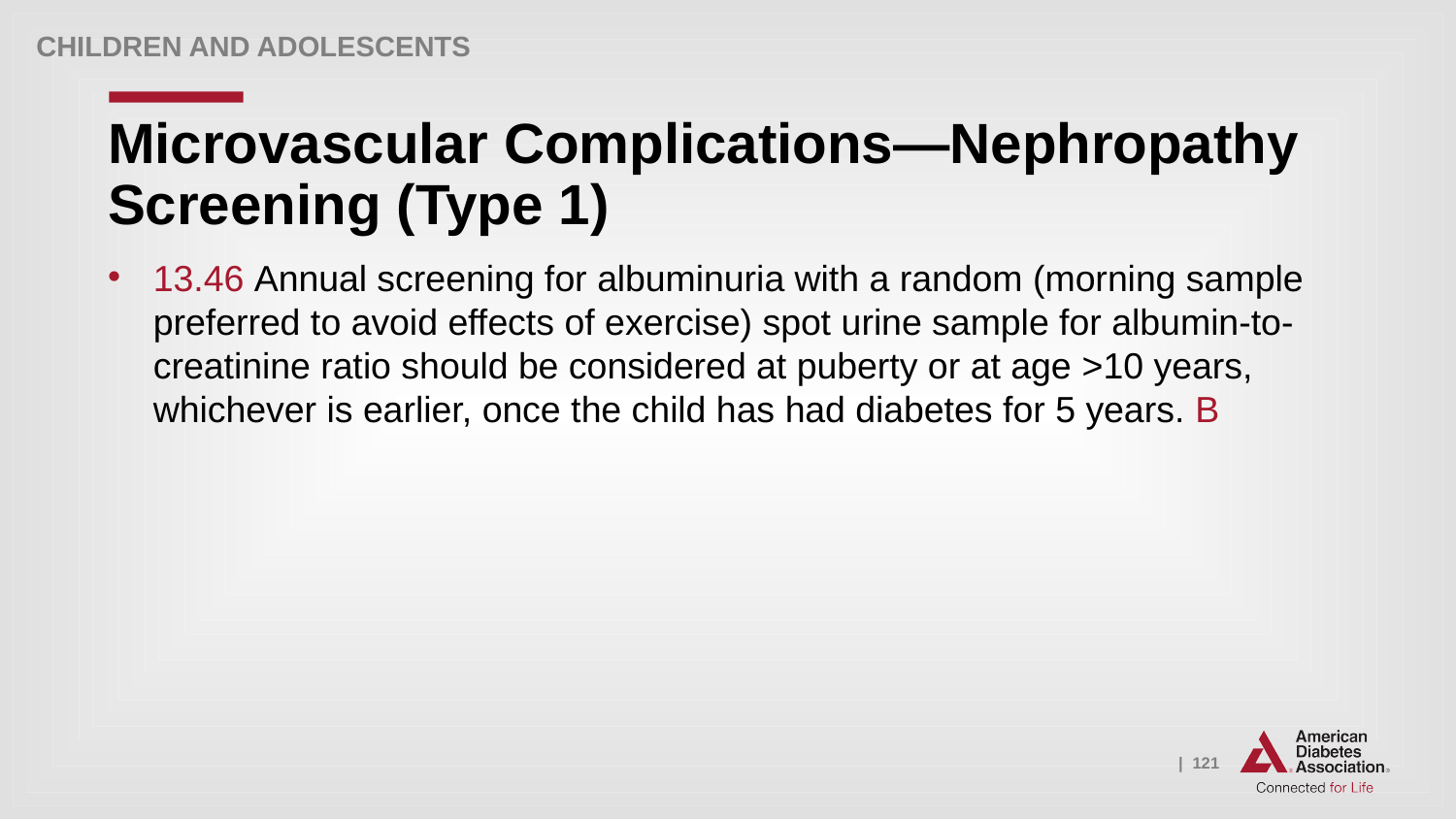

Children and adolescents
# Microvascular Complications—Nephropathy Screening (Type 1)
13.46 Annual screening for albuminuria with a random (morning sample preferred to avoid effects of exercise) spot urine sample for albumin-to-creatinine ratio should be considered at puberty or at age >10 years, whichever is earlier, once the child has had diabetes for 5 years. B